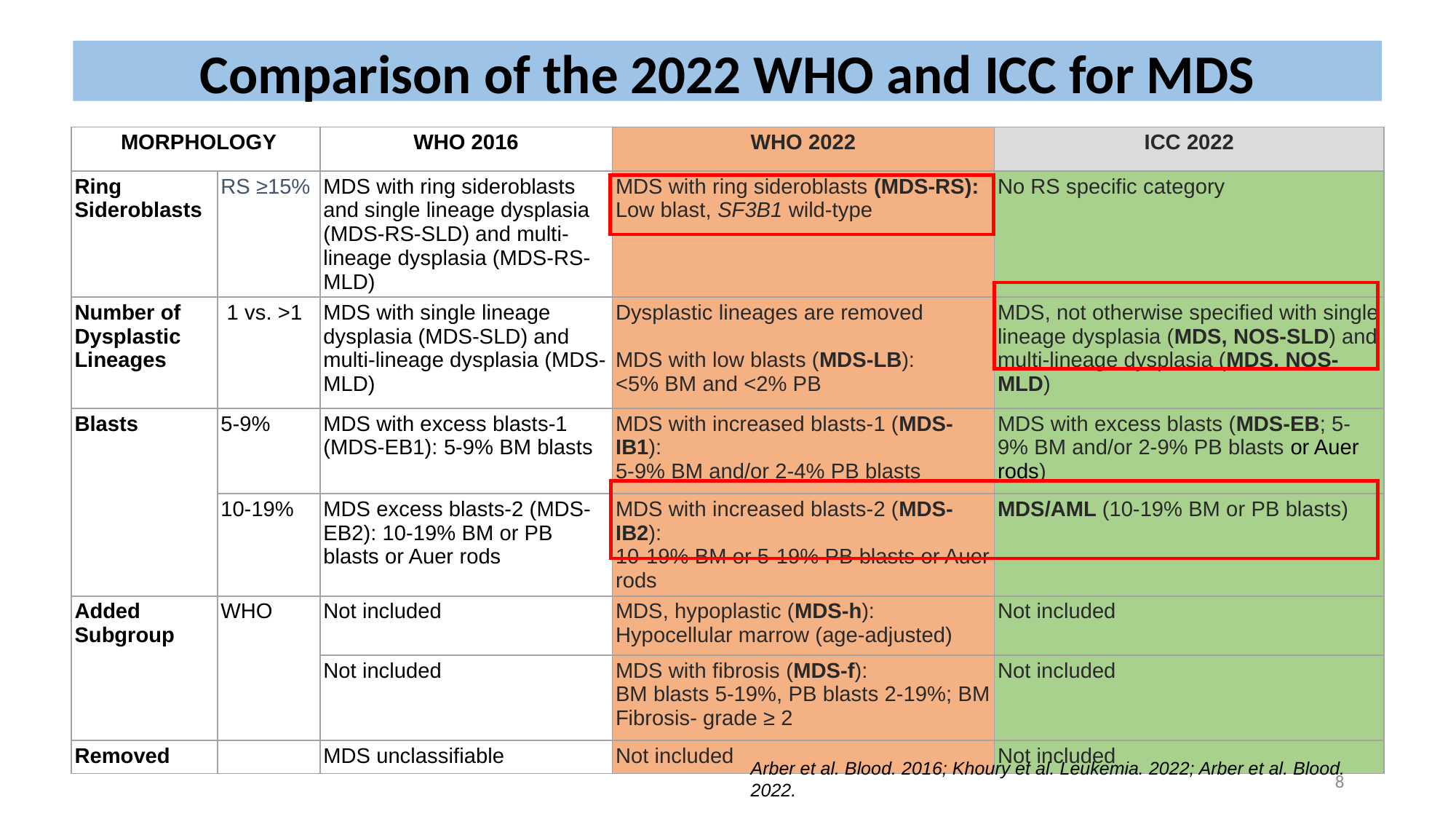

Comparison of the 2022 WHO and ICC for MDS
| MORPHOLOGY |  | WHO 2016 | WHO 2022 | ICC 2022 |
| --- | --- | --- | --- | --- |
| Ring Sideroblasts | RS ≥15% | MDS with ring sideroblasts and single lineage dysplasia (MDS-RS-SLD) and multi-lineage dysplasia (MDS-RS-MLD) | MDS with ring sideroblasts (MDS-RS): Low blast, SF3B1 wild-type | No RS specific category |
| Number of Dysplastic Lineages | 1 vs. >1 | MDS with single lineage dysplasia (MDS-SLD) and multi-lineage dysplasia (MDS-MLD) | Dysplastic lineages are removed   MDS with low blasts (MDS-LB): <5% BM and <2% PB | MDS, not otherwise specified with single lineage dysplasia (MDS, NOS-SLD) and multi-lineage dysplasia (MDS, NOS-MLD) |
| Blasts | 5-9% | MDS with excess blasts-1 (MDS-EB1): 5-9% BM blasts | MDS with increased blasts-1 (MDS-IB1): 5-9% BM and/or 2-4% PB blasts | MDS with excess blasts (MDS-EB; 5-9% BM and/or 2-9% PB blasts or Auer rods) |
|  | 10-19% | MDS excess blasts-2 (MDS-EB2): 10-19% BM or PB blasts or Auer rods | MDS with increased blasts-2 (MDS-IB2): 10-19% BM or 5-19% PB blasts or Auer rods | MDS/AML (10-19% BM or PB blasts) |
| Added Subgroup | WHO | Not included | MDS, hypoplastic (MDS-h): Hypocellular marrow (age-adjusted) | Not included |
|  |  | Not included | MDS with fibrosis (MDS-f): BM blasts 5-19%, PB blasts 2-19%; BM Fibrosis- grade ≥ 2 | Not included |
| Removed |  | MDS unclassifiable | Not included | Not included |

Arber et al. Blood. 2016; Khoury et al. Leukemia. 2022; Arber et al. Blood. 2022.
8